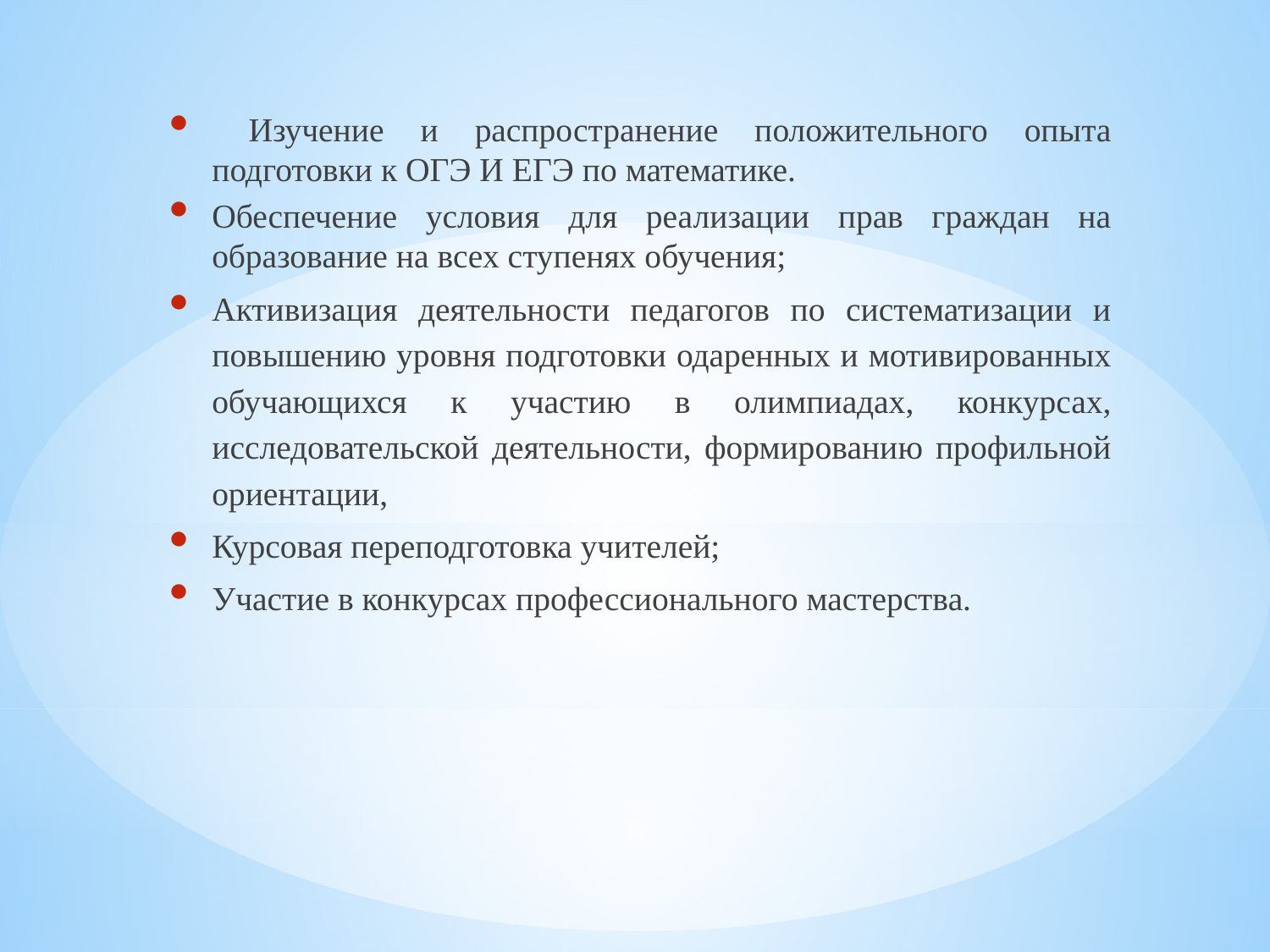

Изучение и распространение положительного опыта подготовки к ОГЭ И ЕГЭ по математике.
Обеспечение условия для реализации прав граждан на образование на всех ступенях обучения;
Активизация деятельности педагогов по систематизации и повышению уровня подготовки одаренных и мотивированных обучающихся к участию в олимпиадах, конкурсах, исследовательской деятельности, формированию профильной ориентации,
Курсовая переподготовка учителей;
Участие в конкурсах профессионального мастерства.